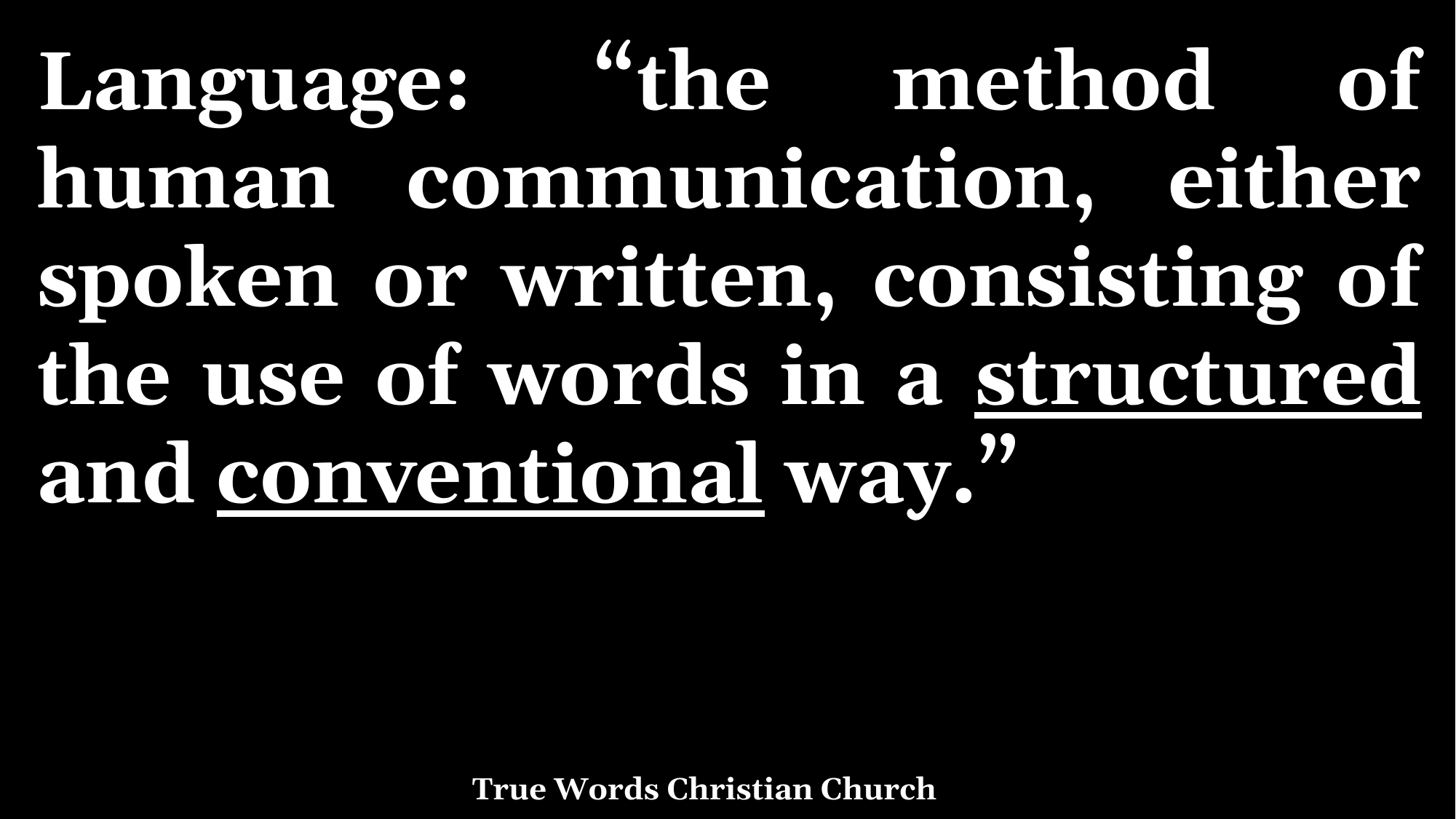

Language: “the method of human communication, either spoken or written, consisting of the use of words in a structured and conventional way.”
True Words Christian Church